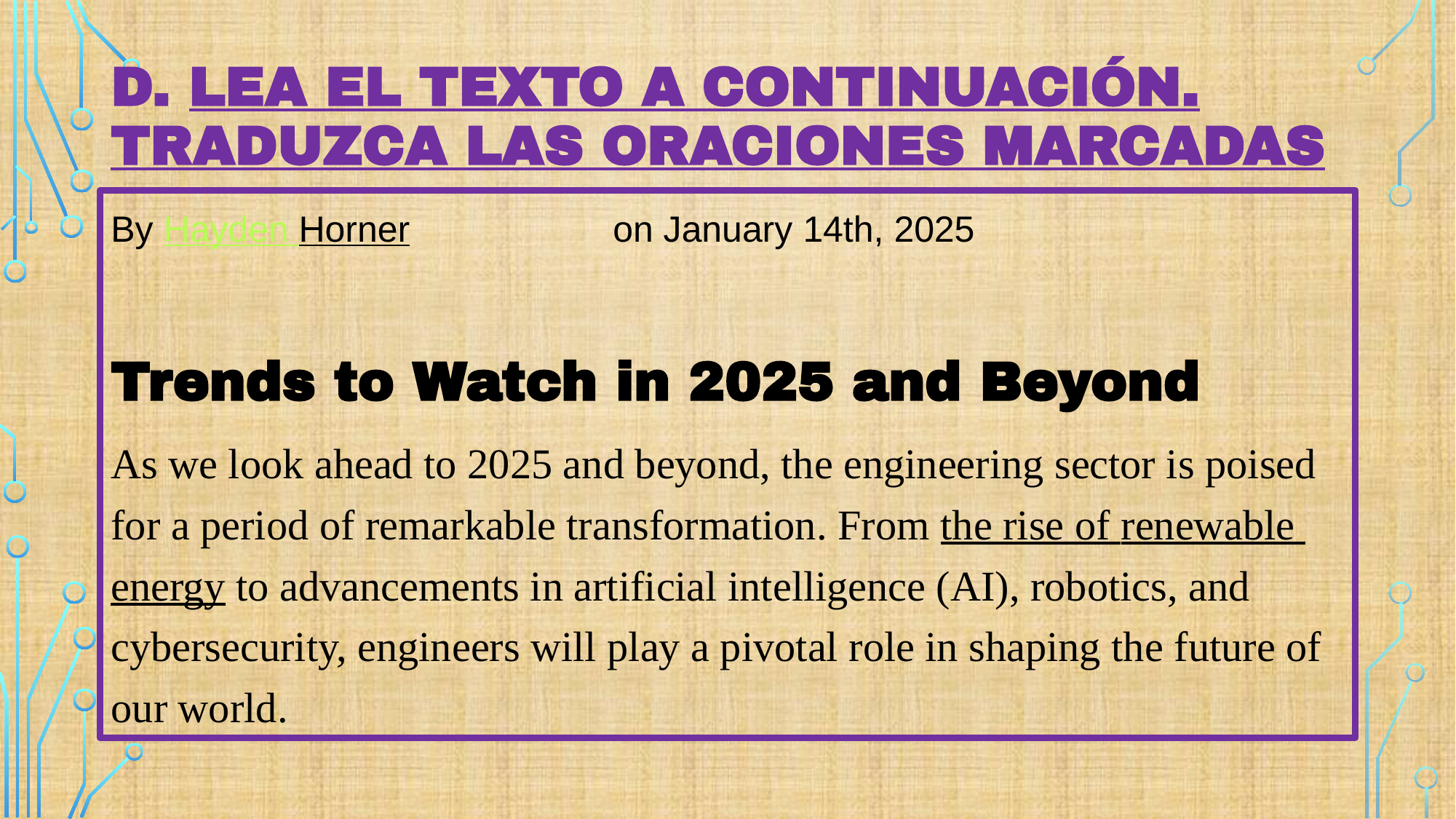

# D. Lea el texto a continuación. Traduzca las oraciones marcadas
By Hayden Horner                    on January 14th, 2025

Trends to Watch in 2025 and Beyond
As we look ahead to 2025 and beyond, the engineering sector is poised for a period of remarkable transformation. From the rise of renewable energy to advancements in artificial intelligence (AI), robotics, and cybersecurity, engineers will play a pivotal role in shaping the future of our world.